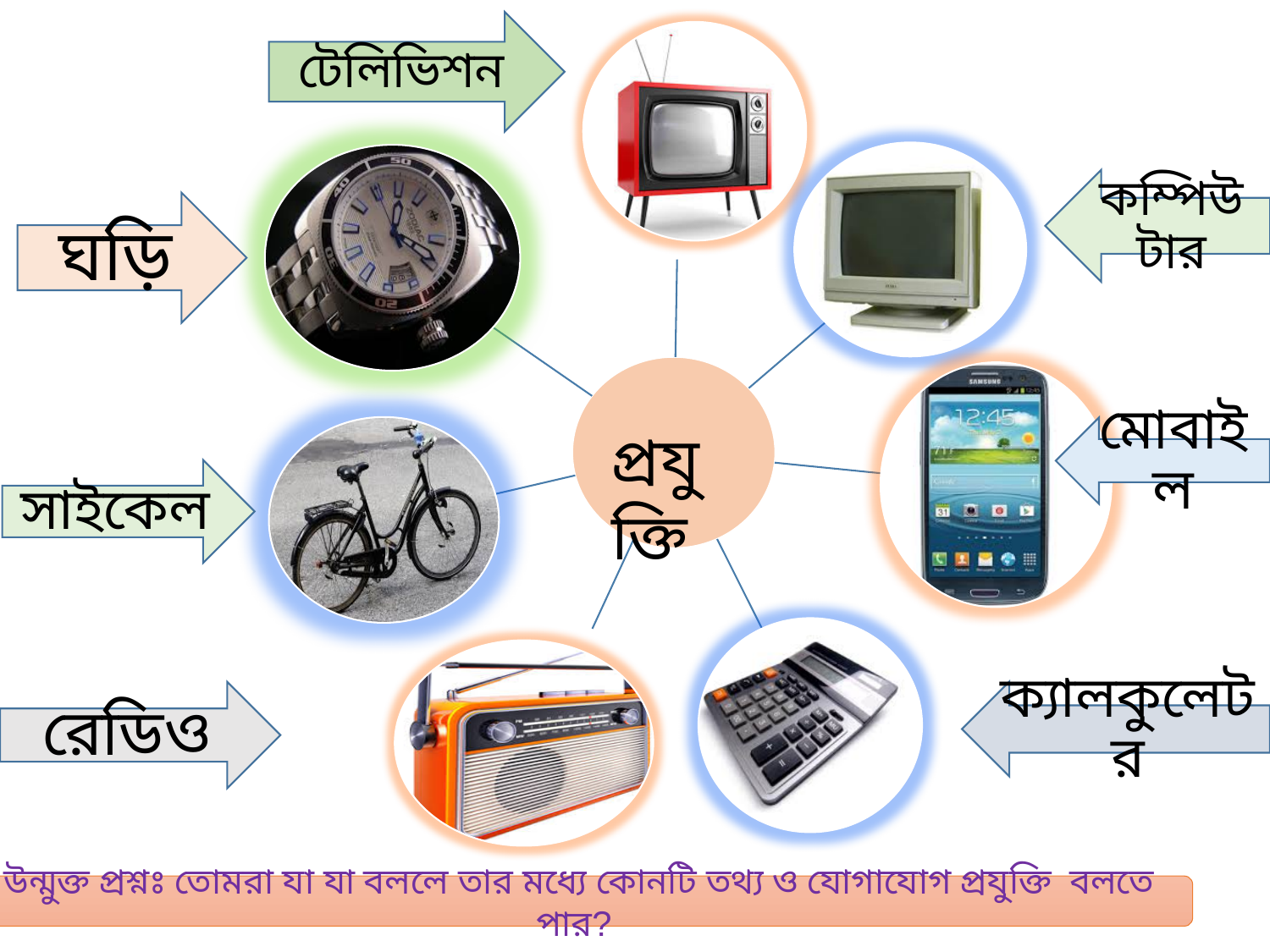

টেলিভিশন

কম্পিউটার
ঘড়ি

প্রযুক্তি

মোবাইল
সাইকেল

ক্যালকুলেটর
রেডিও
উন্মুক্ত প্রশ্নঃ তোমরা যা যা বললে তার মধ্যে কোনটি তথ্য ও যোগাযোগ প্রযুক্তি  বলতে পার?